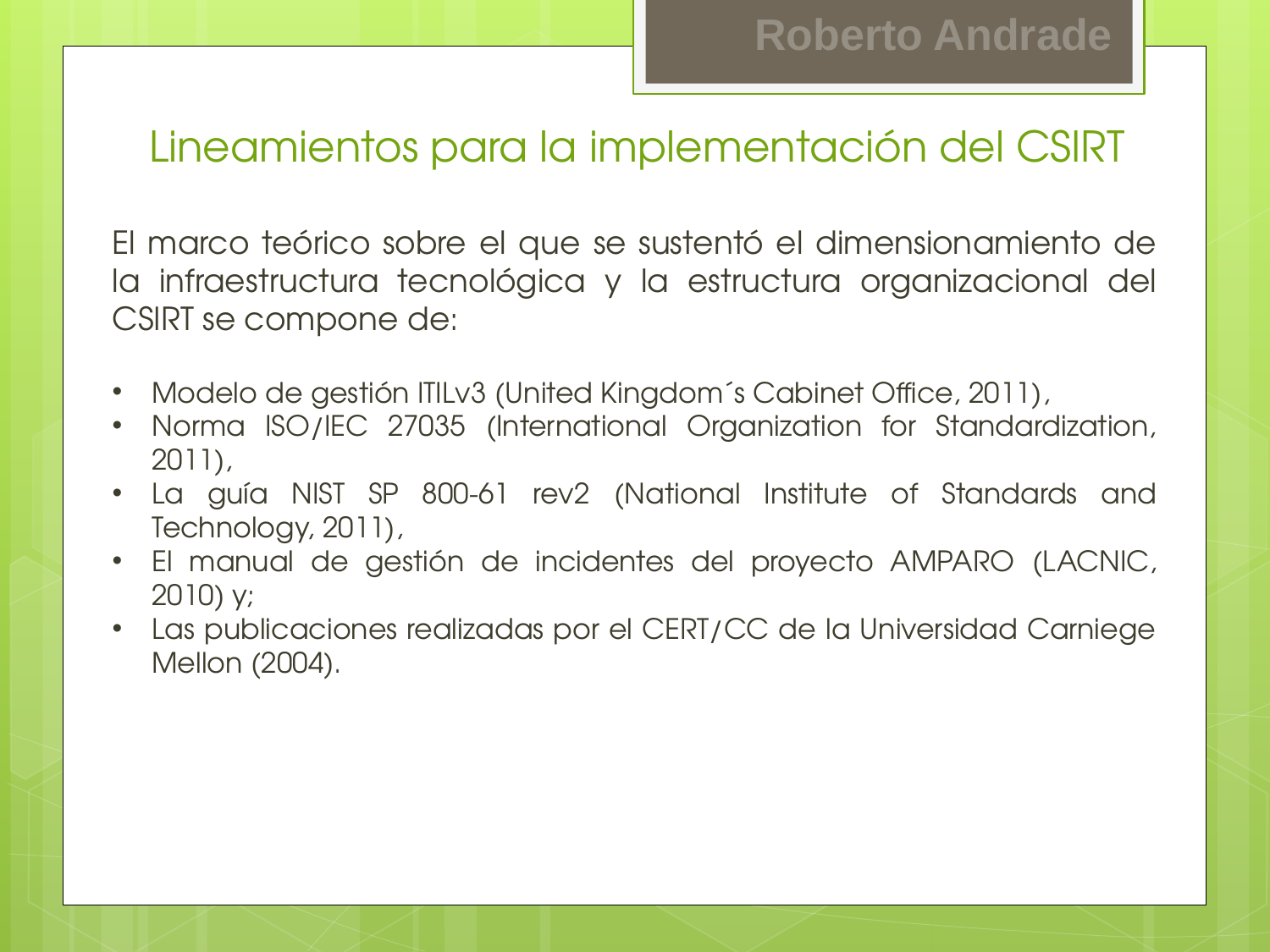

# Lineamientos para la implementación del CSIRT
El marco teórico sobre el que se sustentó el dimensionamiento de la infraestructura tecnológica y la estructura organizacional del CSIRT se compone de:

Modelo de gestión ITILv3 (United Kingdom´s Cabinet Office, 2011),
Norma ISO/IEC 27035 (International Organization for Standardization, 2011),
La guía NIST SP 800-61 rev2 (National Institute of Standards and Technology, 2011),
El manual de gestión de incidentes del proyecto AMPARO (LACNIC, 2010) y;
Las publicaciones realizadas por el CERT/CC de la Universidad Carniege Mellon (2004).